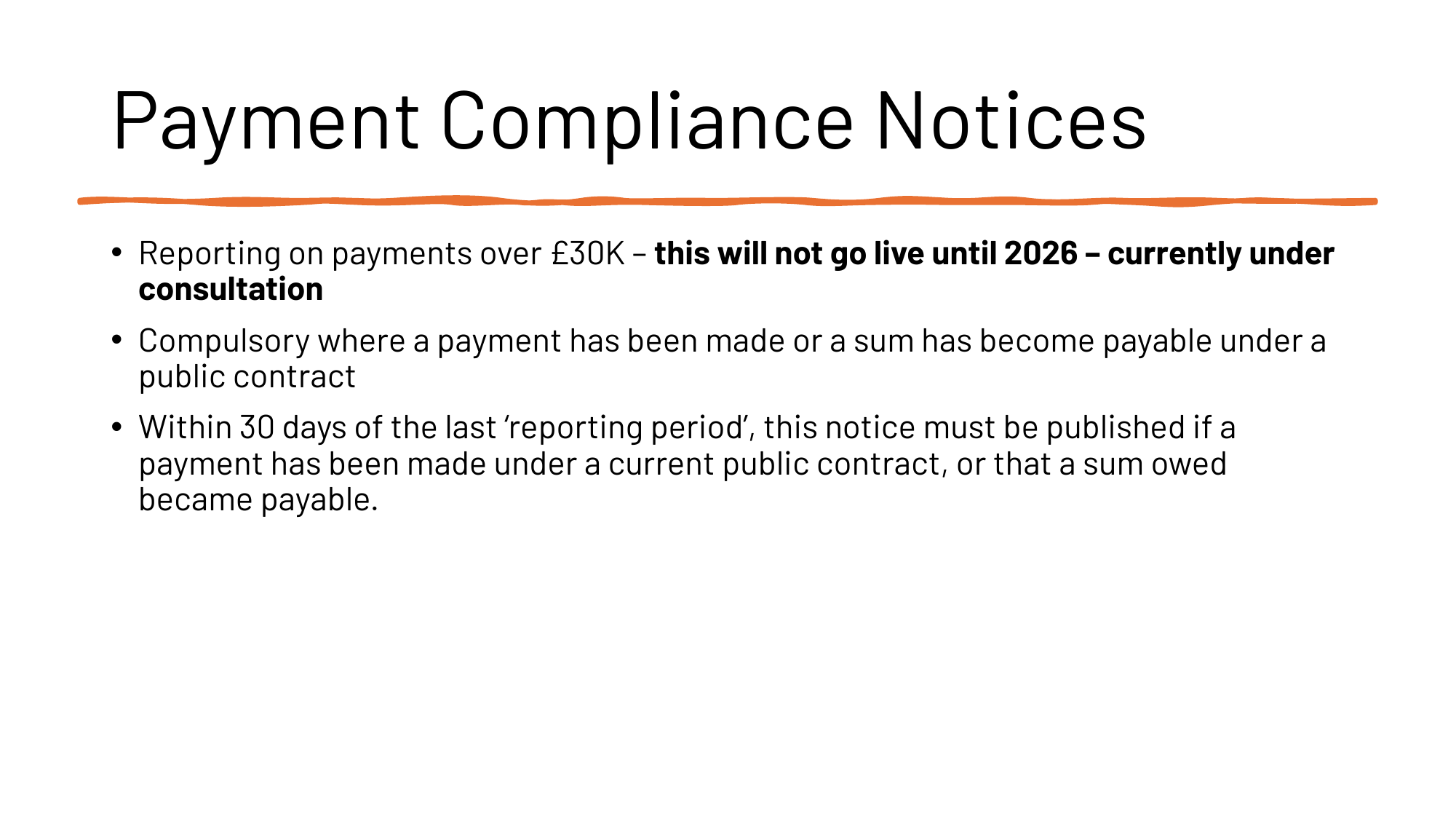

# Payment Compliance Notices

Reporting on payments over £30K – this will not go live until 2026 – currently under consultation
Compulsory where a payment has been made or a sum has become payable under a public contract
Within 30 days of the last ‘reporting period’, this notice must be published if a payment has been made under a current public contract, or that a sum owed became payable.